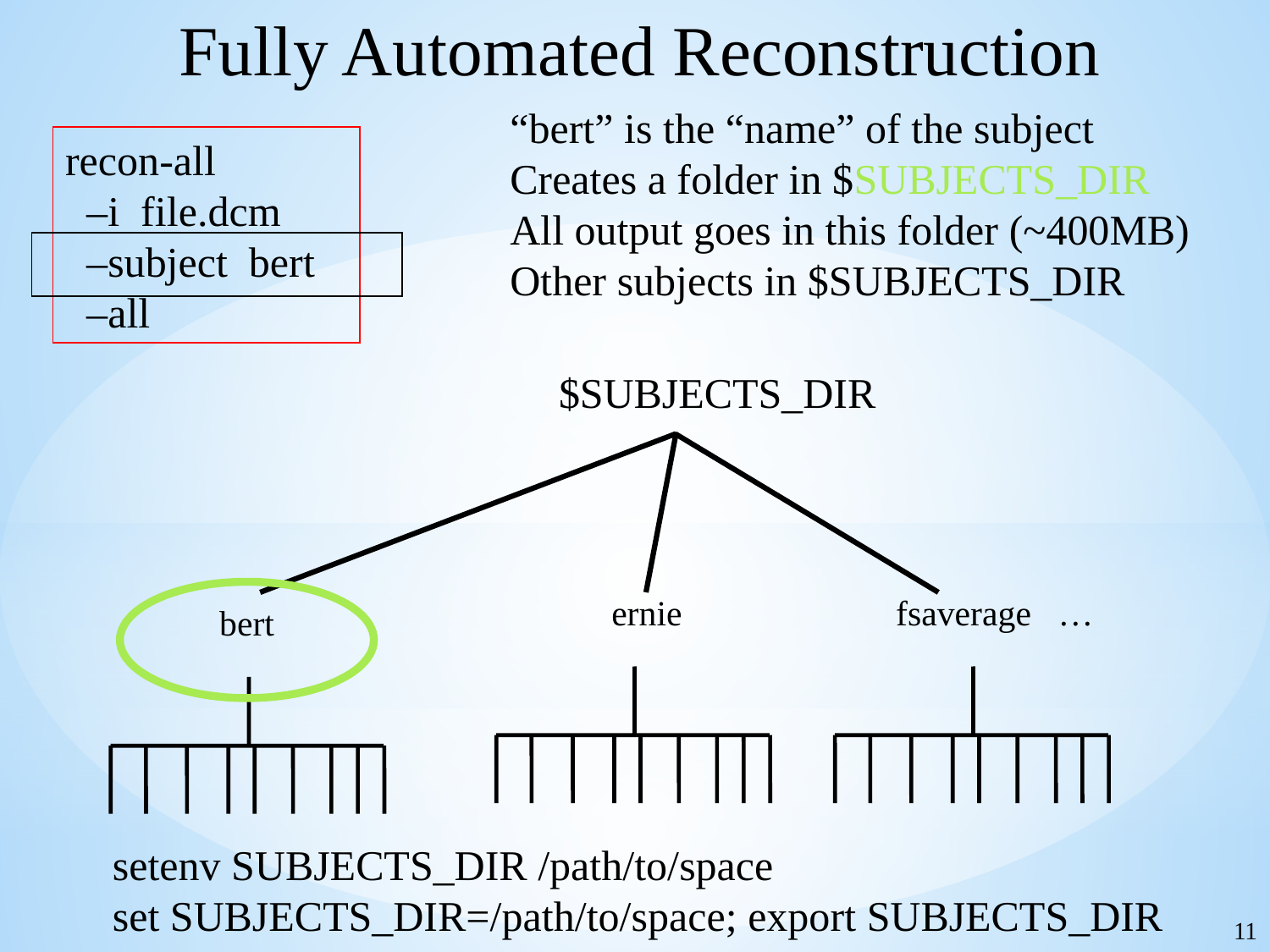

Fully Automated Reconstruction
“bert” is the “name” of the subject
Creates a folder in $SUBJECTS_DIR
All output goes in this folder (~400MB)
Other subjects in $SUBJECTS_DIR
recon-all
  –i  file.dcm
  –subject  bert
  –all

$SUBJECTS_DIR

ernie

fsaverage   …

bert

setenv SUBJECTS_DIR /path/to/space
set SUBJECTS_DIR=/path/to/space; export SUBJECTS_DIR
11